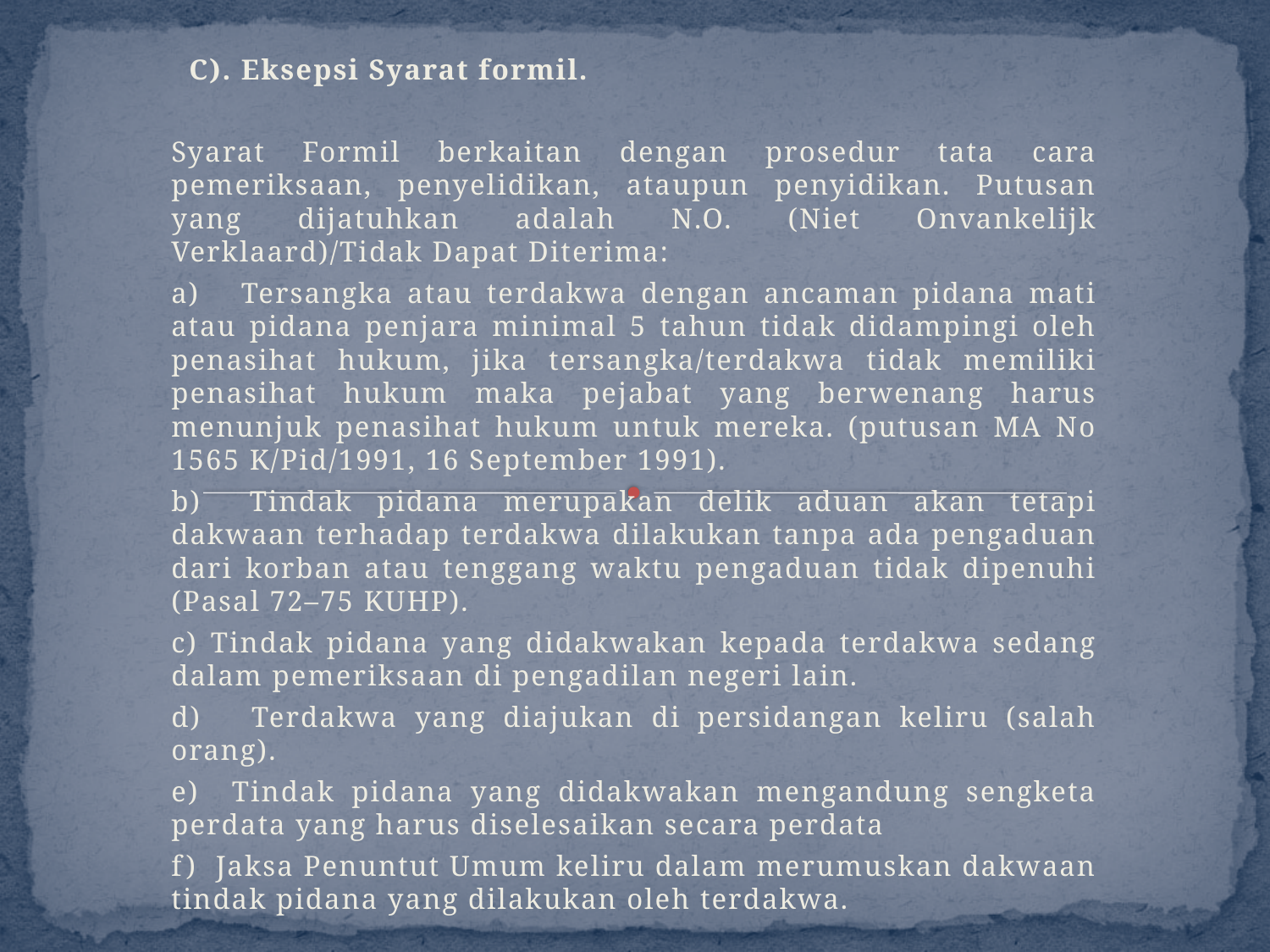

#
  C). Eksepsi Syarat formil.

Syarat Formil berkaitan dengan prosedur tata cara pemeriksaan, penyelidikan, ataupun penyidikan. Putusan yang dijatuhkan adalah N.O. (Niet Onvankelijk Verklaard)/Tidak Dapat Diterima:
a)   Tersangka atau terdakwa dengan ancaman pidana mati atau pidana penjara minimal 5 tahun tidak didampingi oleh penasihat hukum, jika tersangka/terdakwa tidak memiliki penasihat hukum maka pejabat yang berwenang harus menunjuk penasihat hukum untuk mereka. (putusan MA No 1565 K/Pid/1991, 16 September 1991).
b)  Tindak pidana merupakan delik aduan akan tetapi dakwaan terhadap terdakwa dilakukan tanpa ada pengaduan dari korban atau tenggang waktu pengaduan tidak dipenuhi (Pasal 72–75 KUHP).
c) Tindak pidana yang didakwakan kepada terdakwa sedang dalam pemeriksaan di pengadilan negeri lain.
d)   Terdakwa yang diajukan di persidangan keliru (salah orang).
e)  Tindak pidana yang didakwakan mengandung sengketa perdata yang harus diselesaikan secara perdata
f)  Jaksa Penuntut Umum keliru dalam merumuskan dakwaan tindak pidana yang dilakukan oleh terdakwa.